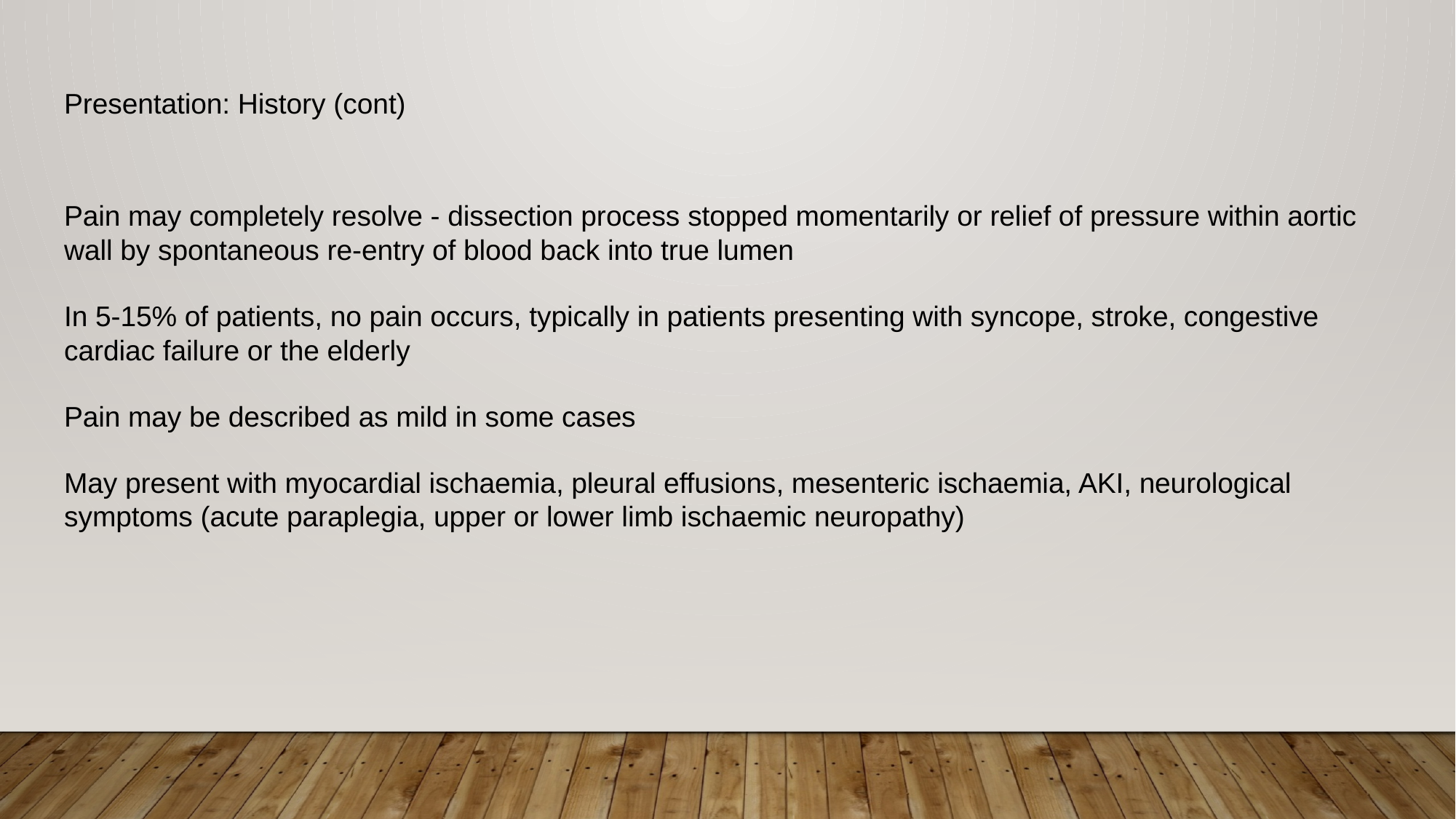

# Presentation: History (cont)
Pain may completely resolve - dissection process stopped momentarily or relief of pressure within aortic wall by spontaneous re-entry of blood back into true lumen
In 5-15% of patients, no pain occurs, typically in patients presenting with syncope, stroke, congestive cardiac failure or the elderly
Pain may be described as mild in some cases
May present with myocardial ischaemia, pleural effusions, mesenteric ischaemia, AKI, neurological symptoms (acute paraplegia, upper or lower limb ischaemic neuropathy)